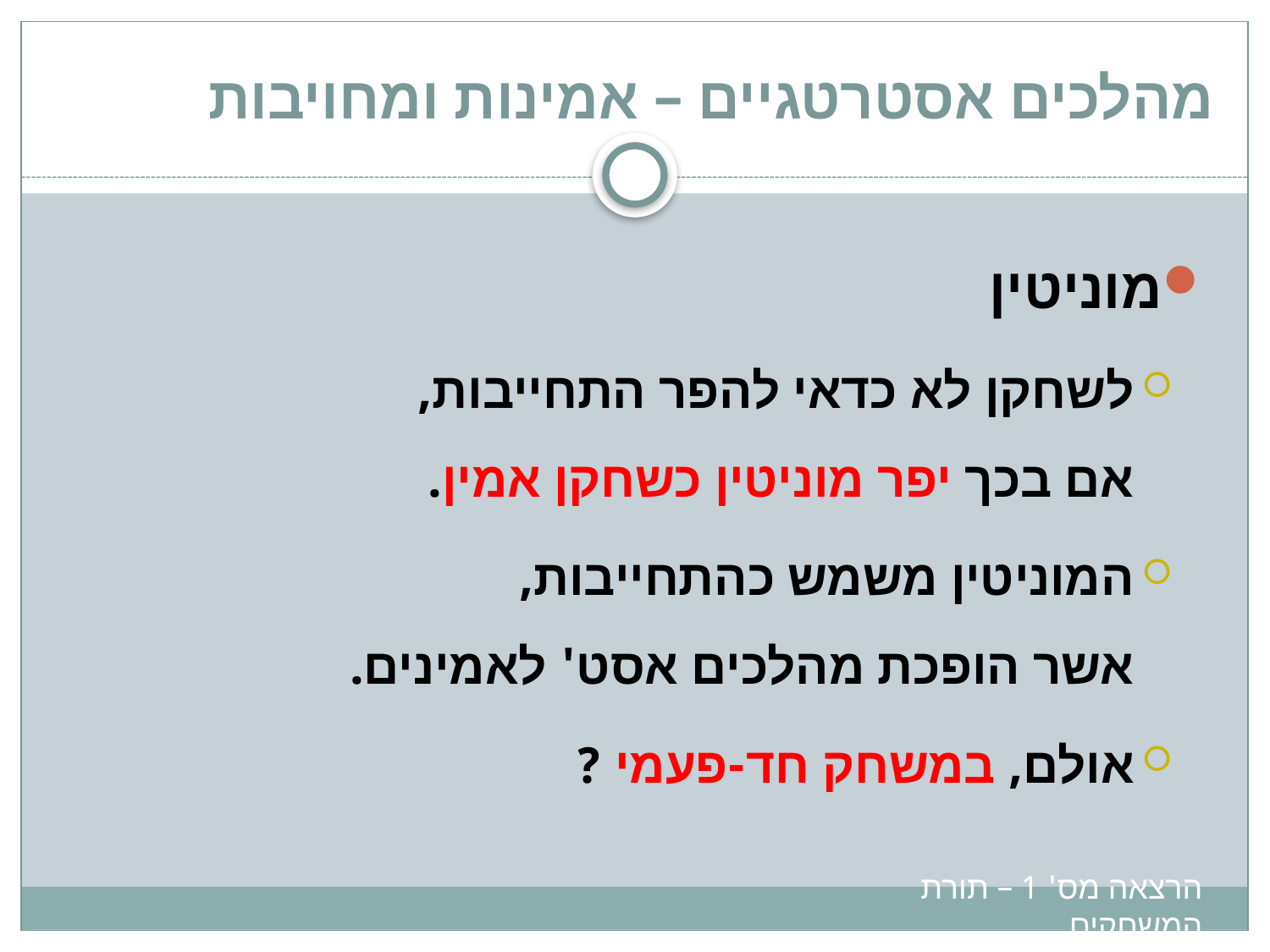

# מהלכים אסטרטגיים – אמינות ומחויבות
מוניטין
לשחקן לא כדאי להפר התחייבות,
אם בכך יפר מוניטין כשחקן אמין.
המוניטין משמש כהתחייבות,
אשר הופכת מהלכים אסט' לאמינים.
אולם, במשחק חד-פעמי ?